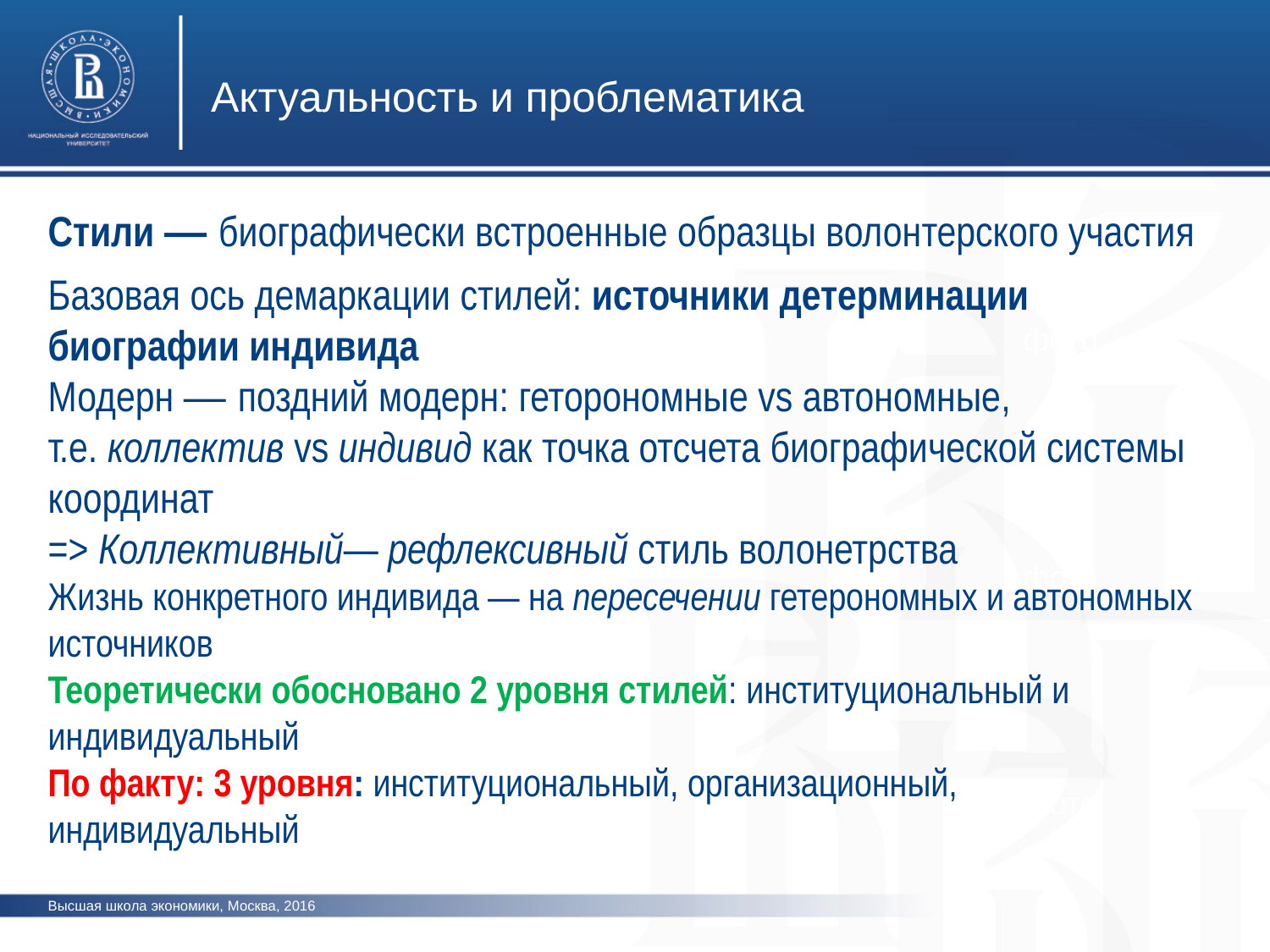

Актуальность и проблематика
Стили — биографически встроенные образцы волонтерского участия

Базовая ось демаркации стилей: источники детерминации биографии индивида
Модерн — поздний модерн: геторономные vs автономные,
т.е. коллектив vs индивид как точка отсчета биографической системы координат
=> Коллективный― рефлексивный стиль волонетрства
Жизнь конкретного индивида — на пересечении гетерономных и автономных источников
Теоретически обосновано 2 уровня стилей: институциональный и индивидуальный
По факту: 3 уровня: институциональный, организационный, индивидуальный
фото
фото
фото
Высшая школа экономики, Москва, 2016